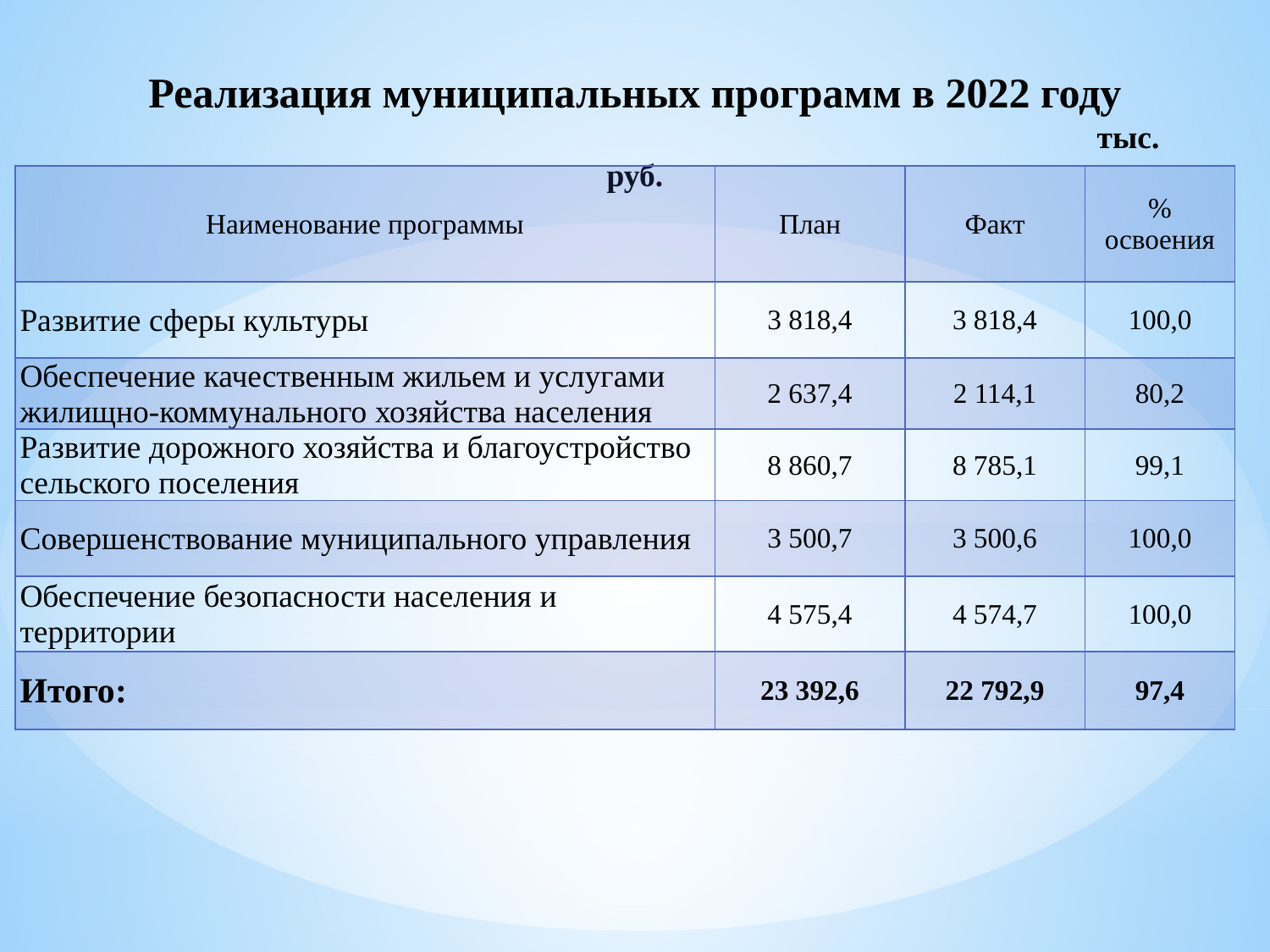

# Реализация муниципальных программ в 2022 году тыс. руб.
| Наименование программы | План | Факт | % освоения |
| --- | --- | --- | --- |
| Развитие сферы культуры | 3 818,4 | 3 818,4 | 100,0 |
| Обеспечение качественным жильем и услугами жилищно-коммунального хозяйства населения | 2 637,4 | 2 114,1 | 80,2 |
| Развитие дорожного хозяйства и благоустройство сельского поселения | 8 860,7 | 8 785,1 | 99,1 |
| Совершенствование муниципального управления | 3 500,7 | 3 500,6 | 100,0 |
| Обеспечение безопасности населения и территории | 4 575,4 | 4 574,7 | 100,0 |
| Итого: | 23 392,6 | 22 792,9 | 97,4 |